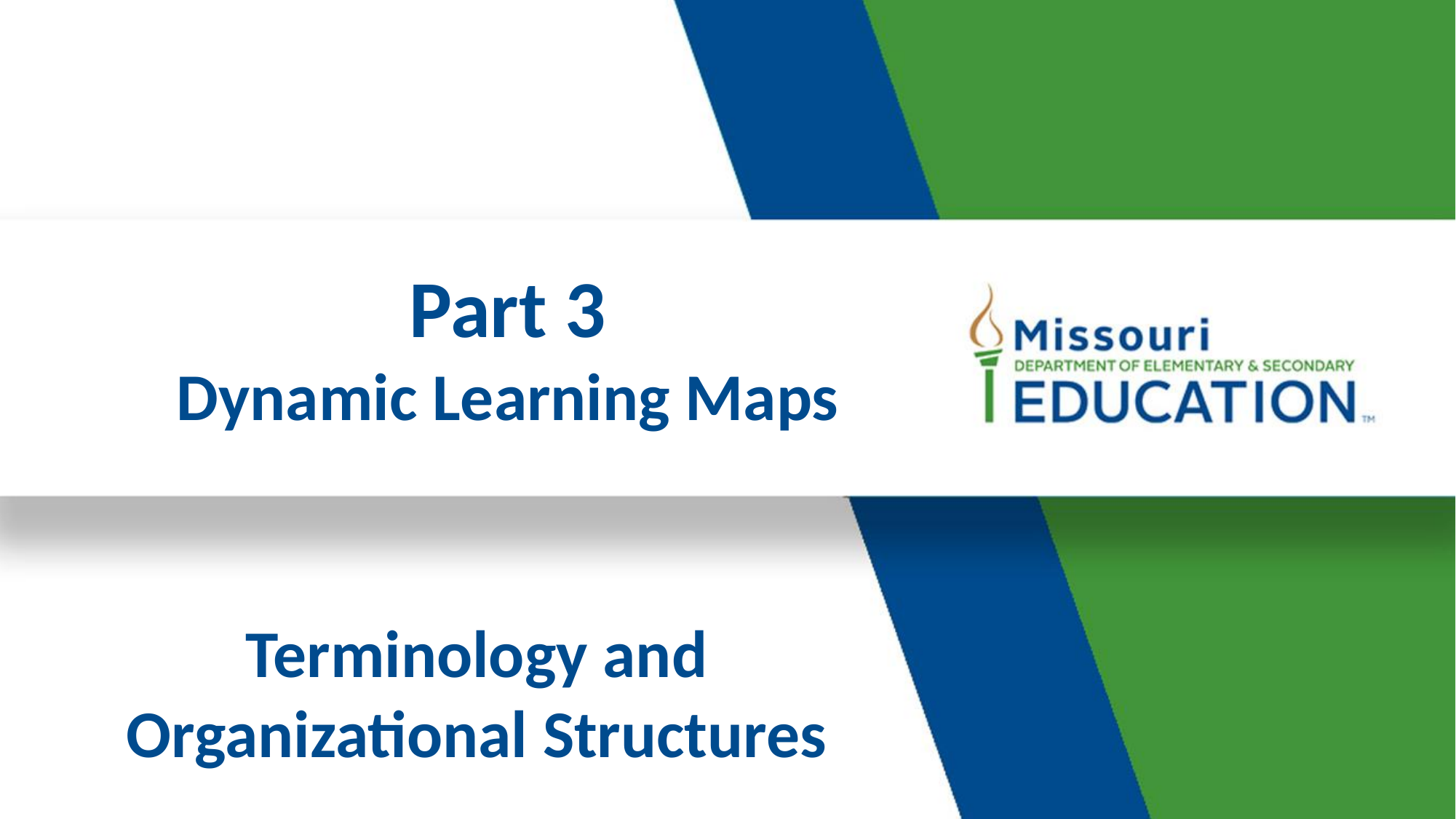

# Part 3 Dynamic Learning Maps
Terminology and Organizational Structures